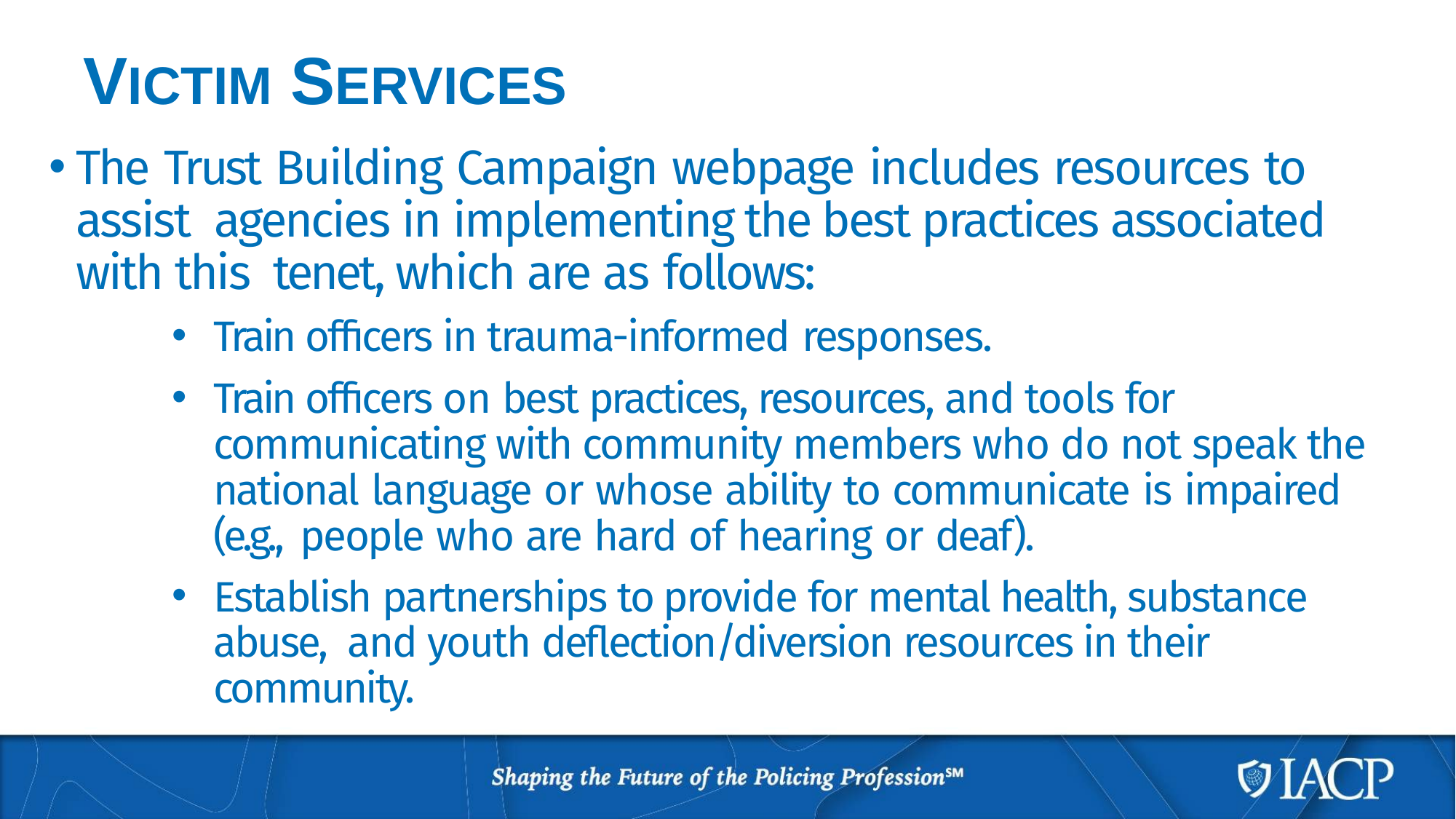

# VICTIM SERVICES
The Trust Building Campaign webpage includes resources to assist  agencies in implementing the best practices associated with this  tenet, which are as follows:
Train officers in trauma-informed responses.
Train officers on best practices, resources, and tools for  communicating with community members who do not speak the  national language or whose ability to communicate is impaired (e.g.,  people who are hard of hearing or deaf).
Establish partnerships to provide for mental health, substance abuse,  and youth deflection/diversion resources in their community.